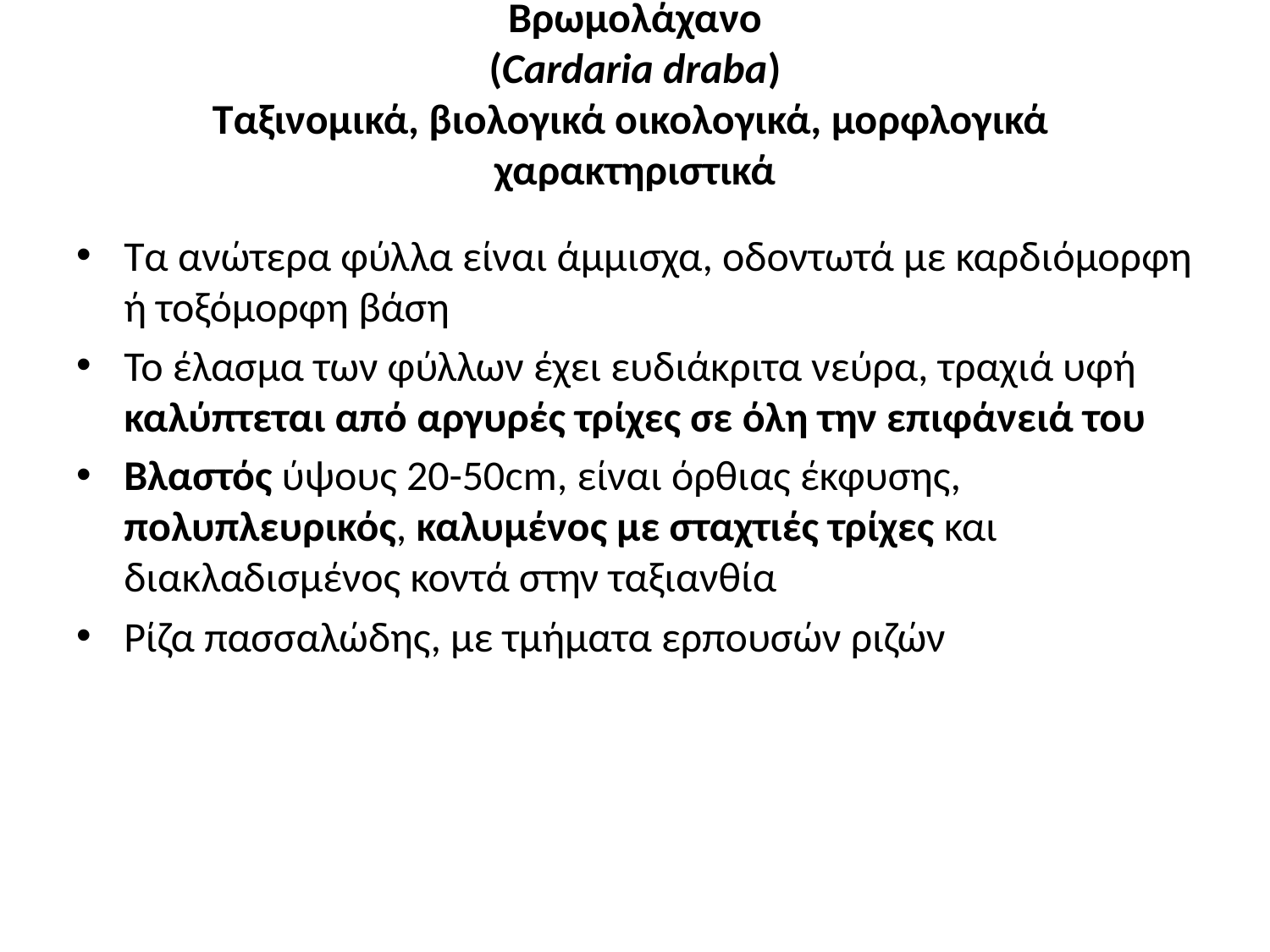

# Βρωμολάχανο (Cardaria draba) Ταξινομικά, βιολογικά οικολογικά, μορφλογικά  χαρακτηριστικά
Τα ανώτερα φύλλα είναι άμμισχα, οδοντωτά με καρδιόμορφη ή τοξόμορφη βάση
Το έλασμα των φύλλων έχει ευδιάκριτα νεύρα, τραχιά υφή καλύπτεται από αργυρές τρίχες σε όλη την επιφάνειά του
Βλαστός ύψους 20-50cm, είναι όρθιας έκφυσης, πολυπλευρικός, καλυμένος με σταχτιές τρίχες και διακλαδισμένος κοντά στην ταξιανθία
Ρίζα πασσαλώδης, με τμήματα ερπουσών ριζών